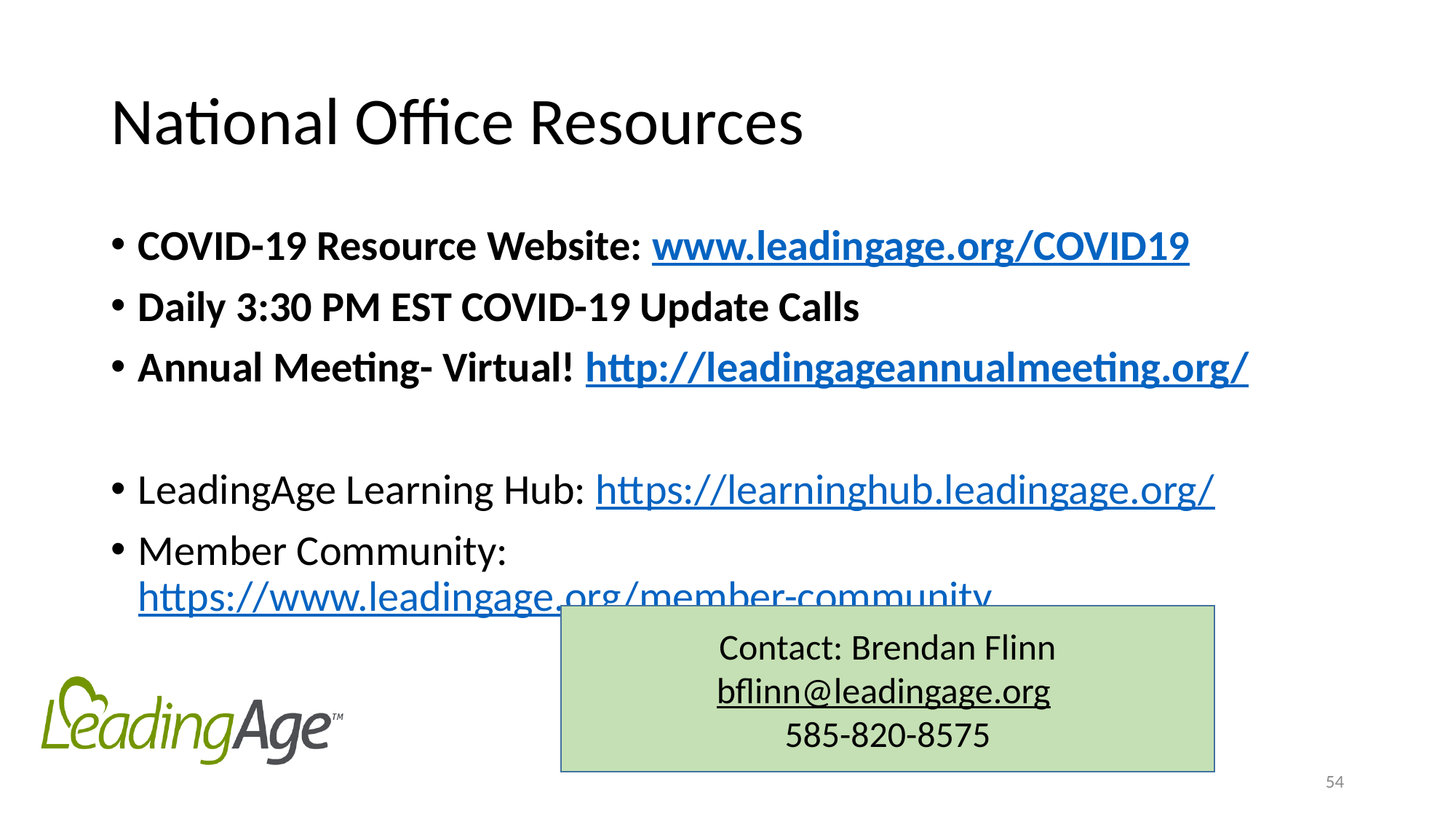

# National Office Resources
COVID-19 Resource Website: www.leadingage.org/COVID19
Daily 3:30 PM EST COVID-19 Update Calls
Annual Meeting- Virtual! http://leadingageannualmeeting.org/

LeadingAge Learning Hub: https://learninghub.leadingage.org/
Member Community: https://www.leadingage.org/member-community

Contact: Brendan Flinn
bflinn@leadingage.org
585-820-8575
54